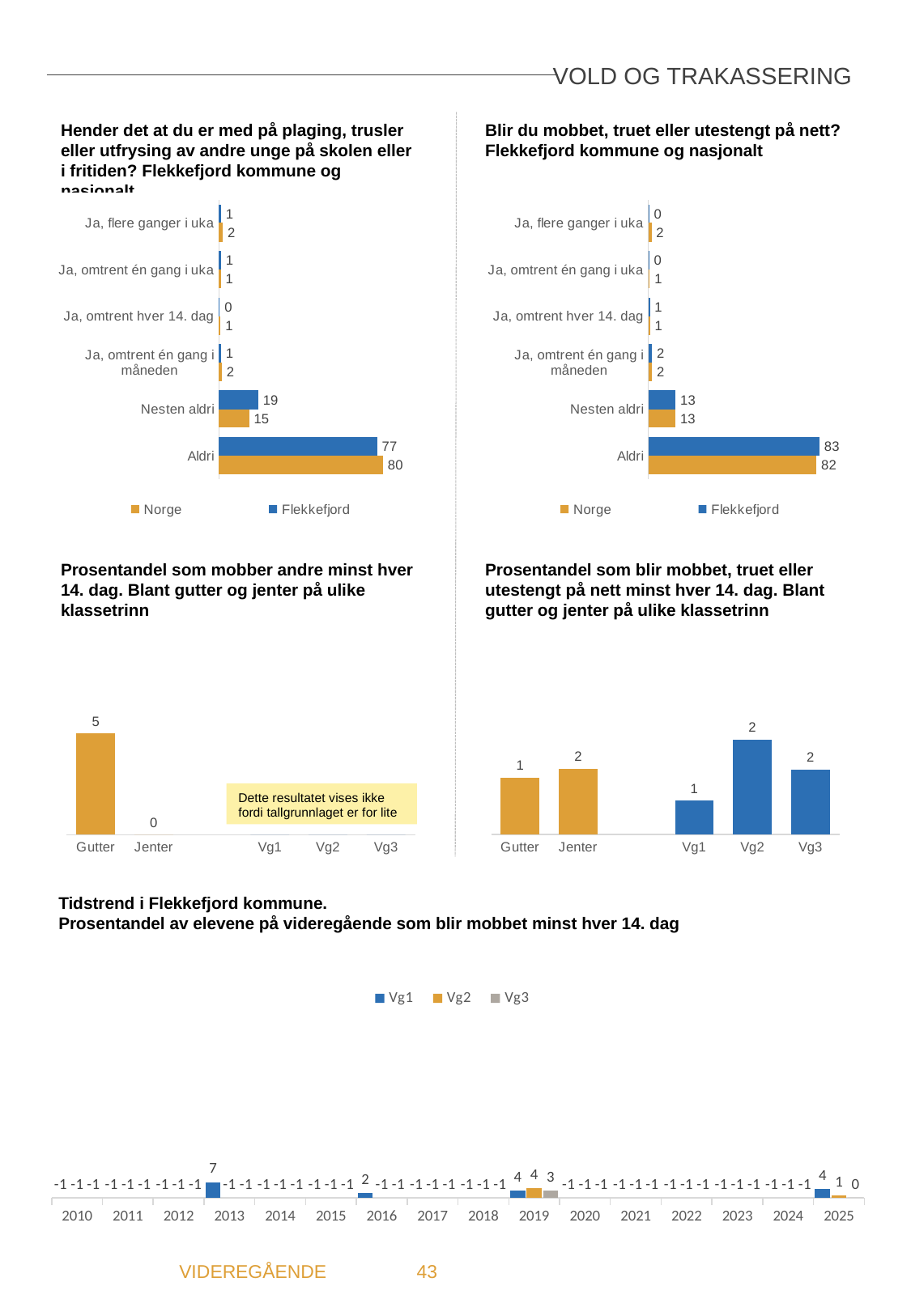

VOLD OG TRAKASSERING
Blir du mobbet, truet eller utestengt på nett? Flekkefjord kommune og nasjonalt
Hender det at du er med på plaging, trusler eller utfrysing av andre unge på skolen eller i fritiden? Flekkefjord kommune og nasjonalt

### Chart

| Category | Flekkefjord | Norge |
|---|---|---|
| Ja, flere ganger i uka | 1.09 | 1.86 |
| Ja, omtrent én gang i uka | 1.09 | 0.99 |
| Ja, omtrent hver 14. dag | 0.36 | 0.81 |
| Ja, omtrent én gang i måneden | 1.09 | 1.51 |
| Nesten aldri | 19.2 | 14.71 |
| Aldri | 77.17 | 80.12 |

### Chart

| Category | Flekkefjord | Norge |
|---|---|---|
| Ja, flere ganger i uka | 0.36 | 1.51 |
| Ja, omtrent én gang i uka | 0.36 | 0.69 |
| Ja, omtrent hver 14. dag | 0.72 | 0.77 |
| Ja, omtrent én gang i måneden | 1.8 | 1.76 |
| Nesten aldri | 13.31 | 13.24 |
| Aldri | 83.45 | 82.04 |
Prosentandel som blir mobbet, truet eller utestengt på nett minst hver 14. dag. Blant gutter og jenter på ulike klassetrinn
Prosentandel som mobber andre minst hver 14. dag. Blant gutter og jenter på ulike klassetrinn

### Chart

| Category | Blir mobbet på nett |
|---|---|
| Gutter | 1.35 |
| Jenter | 1.56 |
|  | None |
| Vg1 | 0.81 |
| Vg2 | 2.25 |
| Vg3 | 1.54 |

### Chart

| Category | Mobber andre |
|---|---|
| Gutter | 4.73 |
| Jenter | 0.0 |
|  | None |
| Vg1 | 0.0 |
| Vg2 | 0.0 |
| Vg3 | 0.0 |
Dette resultatet vises ikke fordi tallgrunnlaget er for lite
Tidstrend i Flekkefjord kommune.
Prosentandel av elevene på videregående som blir mobbet minst hver 14. dag

### Chart

| Category | Vg1 | Vg2 | Vg3 |
|---|---|---|---|
| 2010 | -1.0 | -1.0 | -1.0 |
| 2011 | -1.0 | -1.0 | -1.0 |
| 2012 | -1.0 | -1.0 | -1.0 |
| 2013 | 7.25 | -1.0 | -1.0 |
| 2014 | -1.0 | -1.0 | -1.0 |
| 2015 | -1.0 | -1.0 | -1.0 |
| 2016 | 2.24 | -1.0 | -1.0 |
| 2017 | -1.0 | -1.0 | -1.0 |
| 2018 | -1.0 | -1.0 | -1.0 |
| 2019 | 3.5 | 4.31 | 3.48 |
| 2020 | -1.0 | -1.0 | -1.0 |
| 2021 | -1.0 | -1.0 | -1.0 |
| 2022 | -1.0 | -1.0 | -1.0 |
| 2023 | -1.0 | -1.0 | -1.0 |
| 2024 | -1.0 | -1.0 | -1.0 |
| 2025 | 4.13 | 1.12 | 0.0 |
	 VIDEREGÅENDE	43